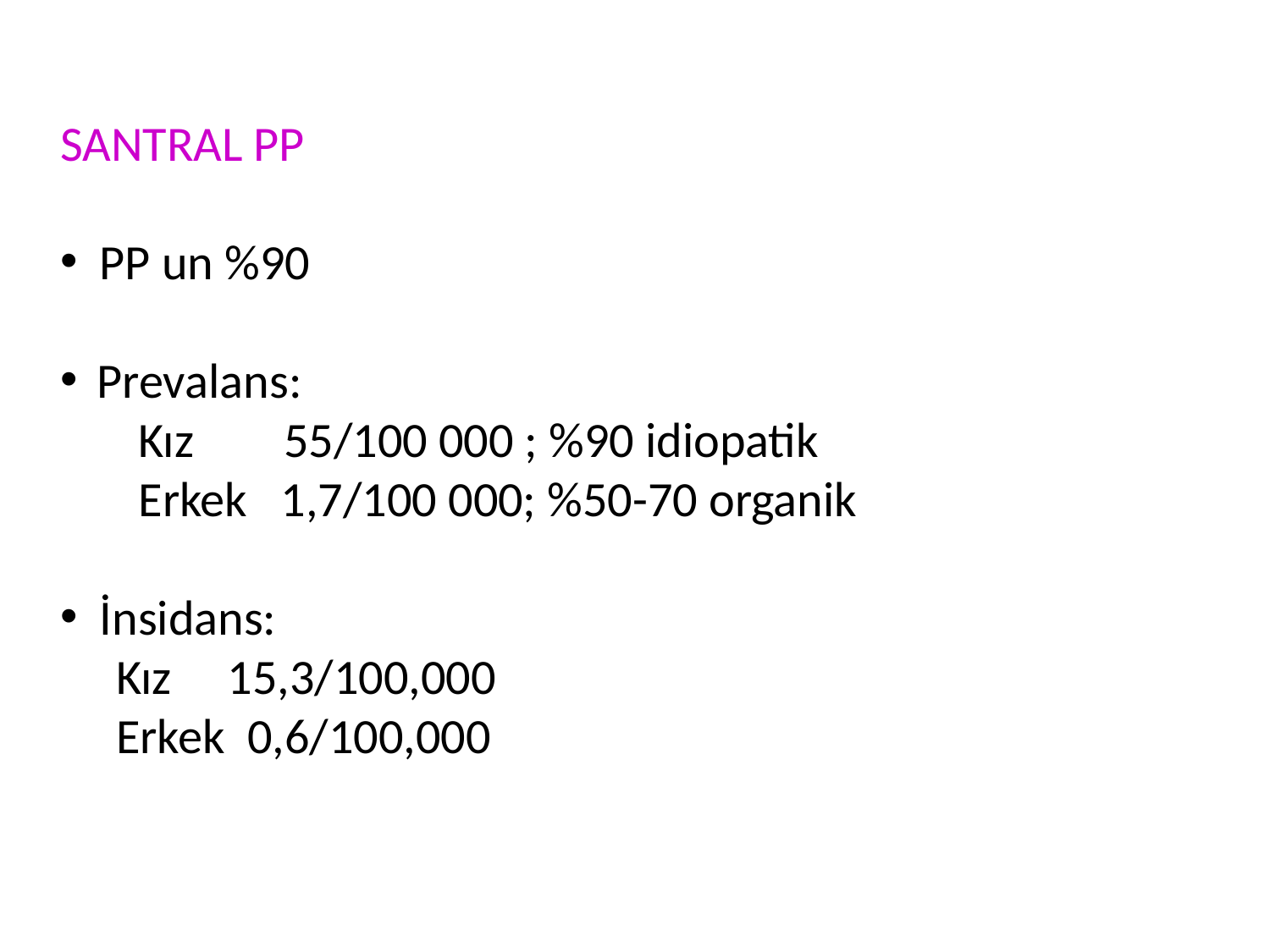

SANTRAL PP

PP un %90

Prevalans:
       Kız        55/100 000 ; %90 idiopatik
       Erkek   1,7/100 000; %50-70 organik

İnsidans:
     Kız     15,3/100,000
     Erkek  0,6/100,000